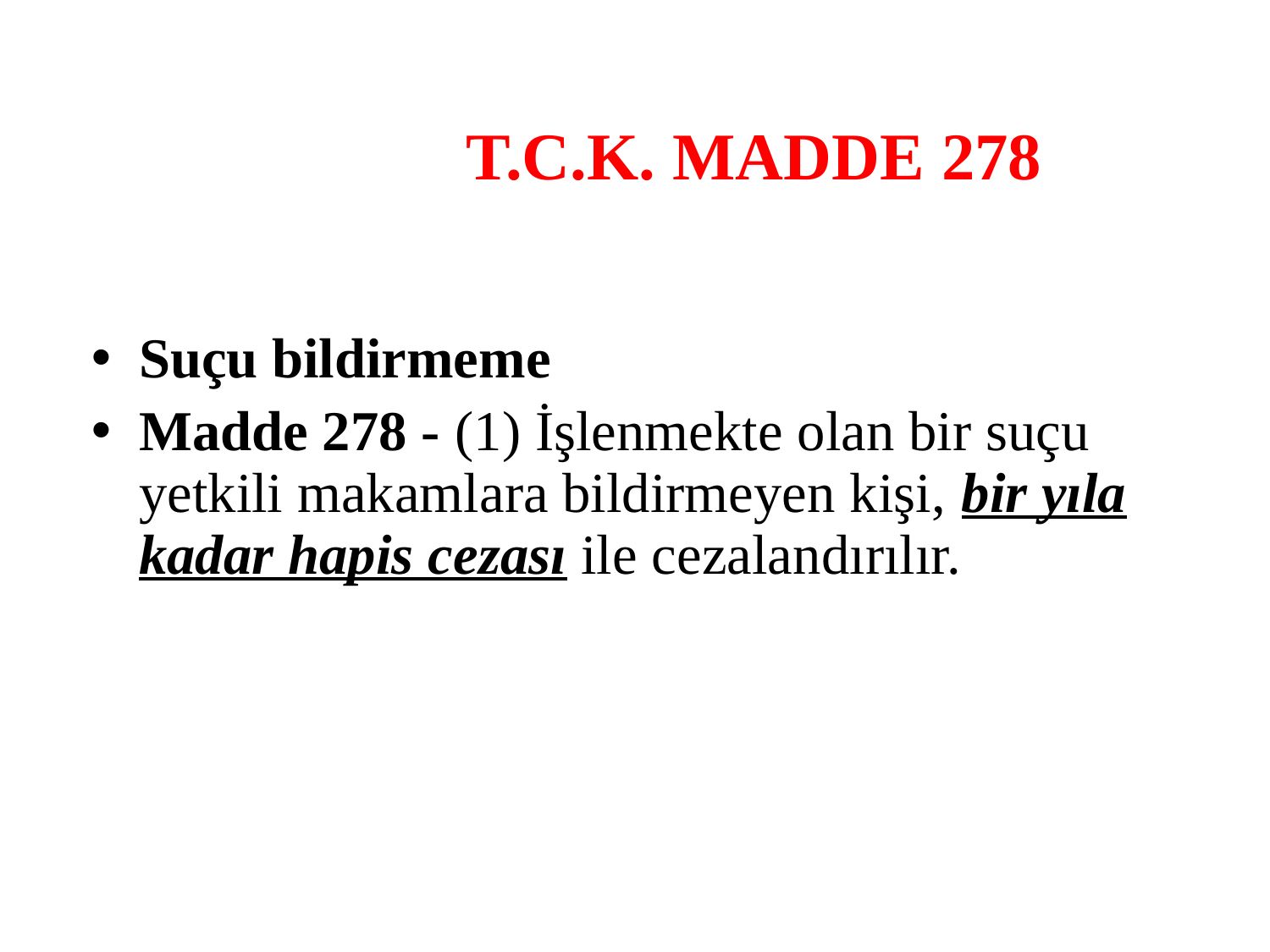

# T.C.K. MADDE 278

Suçu bildirmeme
Madde 278 - (1) İşlenmekte olan bir suçu yetkili makamlara bildirmeyen kişi, bir yıla kadar hapis cezası ile cezalandırılır.